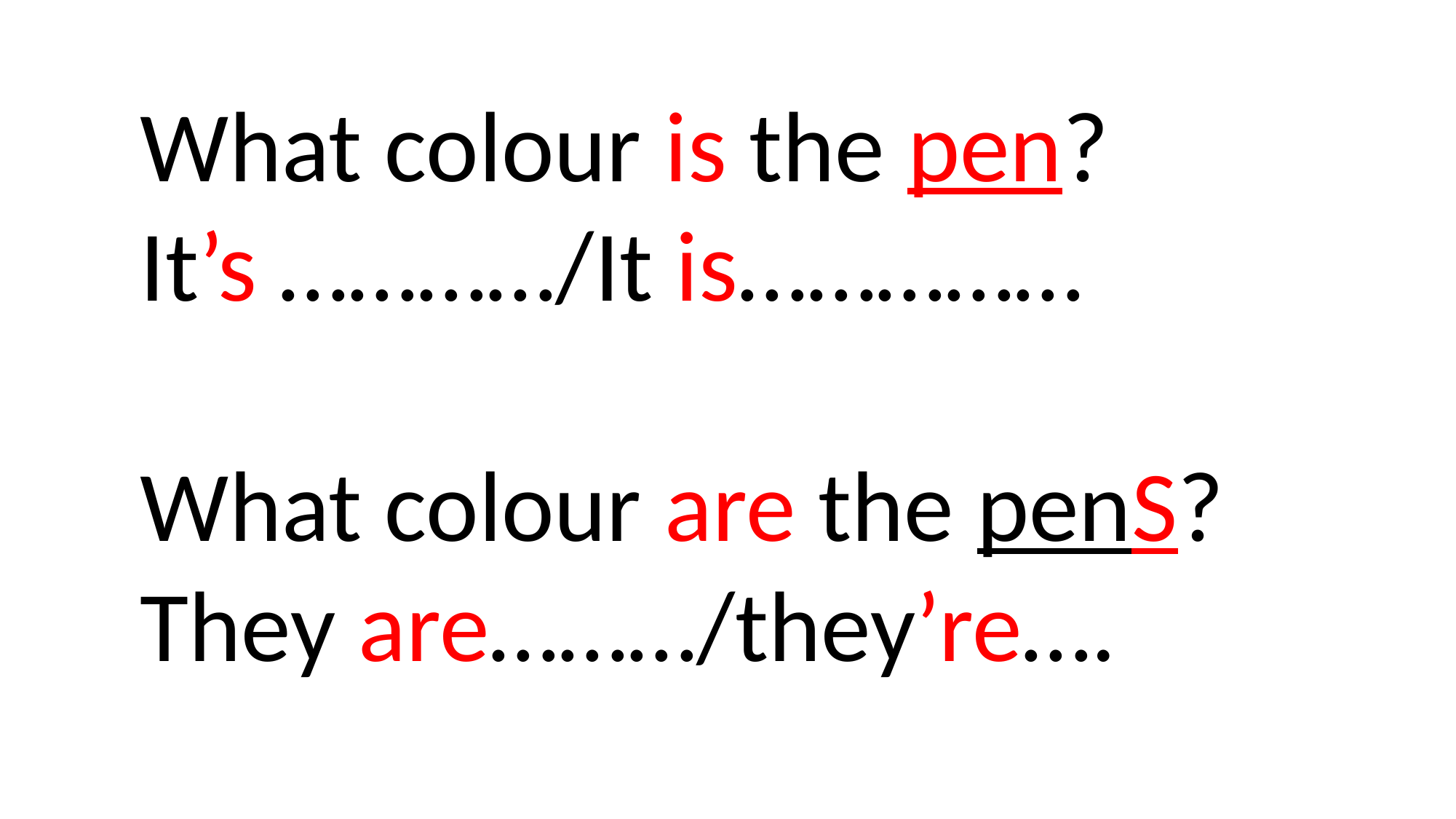

What colour is the pen?
It’s …………/It is……………

What colour are the penS?
They are………/they’re….